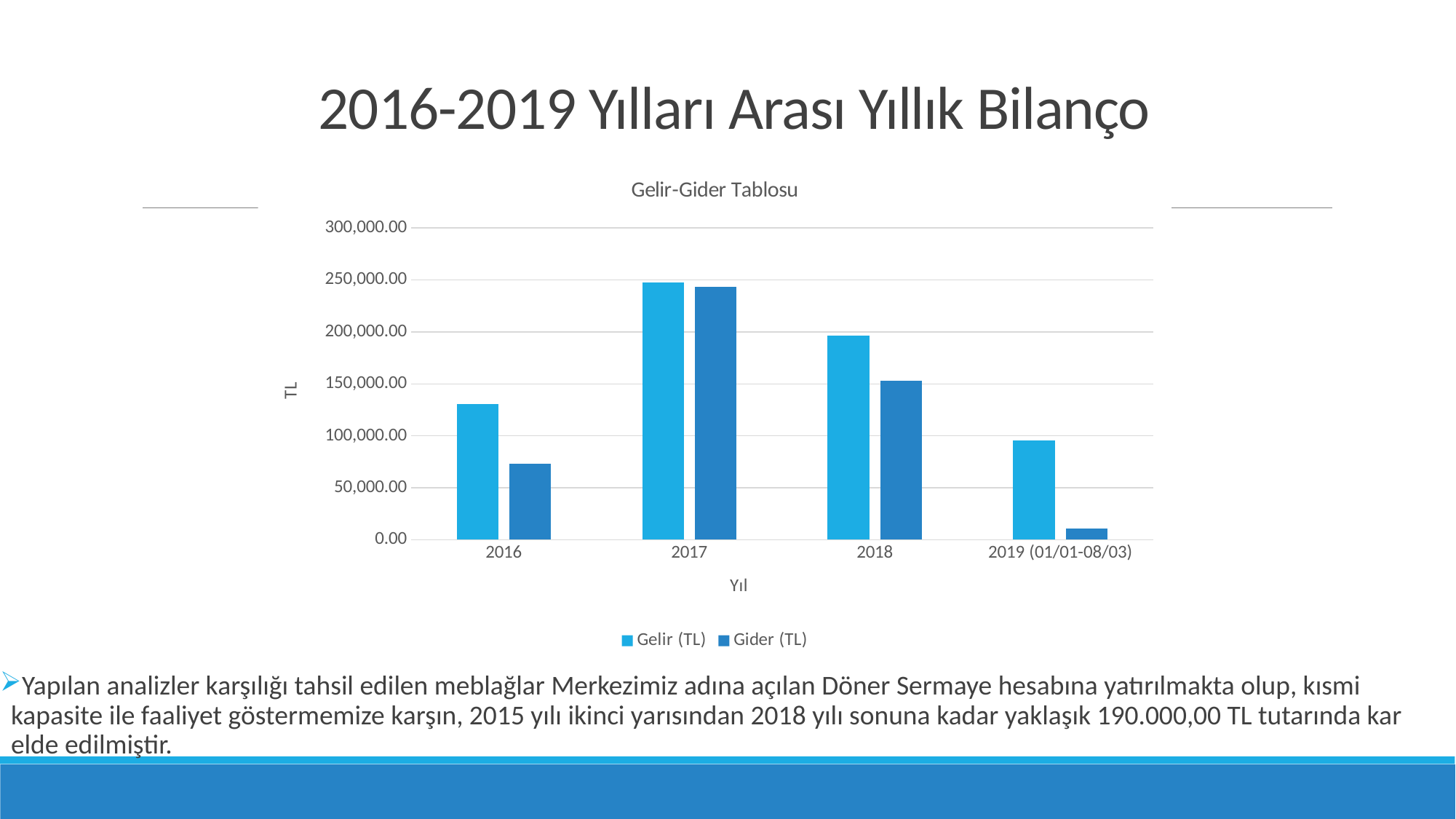

# 2016-2019 Yılları Arası Yıllık Bilanço

### Chart: Gelir-Gider Tablosu

| Category | Gelir (TL) | Gider (TL) |
|---|---|---|
| 2016 | 130921.59 | 73096.83 |
| 2017 | 247447.3 | 243127.01 |
| 2018 | 196316.6 | 153275.66 |
| 2019 (01/01-08/03) | 95268.56 | 11006.79 |
Yapılan analizler karşılığı tahsil edilen meblağlar Merkezimiz adına açılan Döner Sermaye hesabına yatırılmakta olup, kısmi kapasite ile faaliyet göstermemize karşın, 2015 yılı ikinci yarısından 2018 yılı sonuna kadar yaklaşık 190.000,00 TL tutarında kar elde edilmiştir.